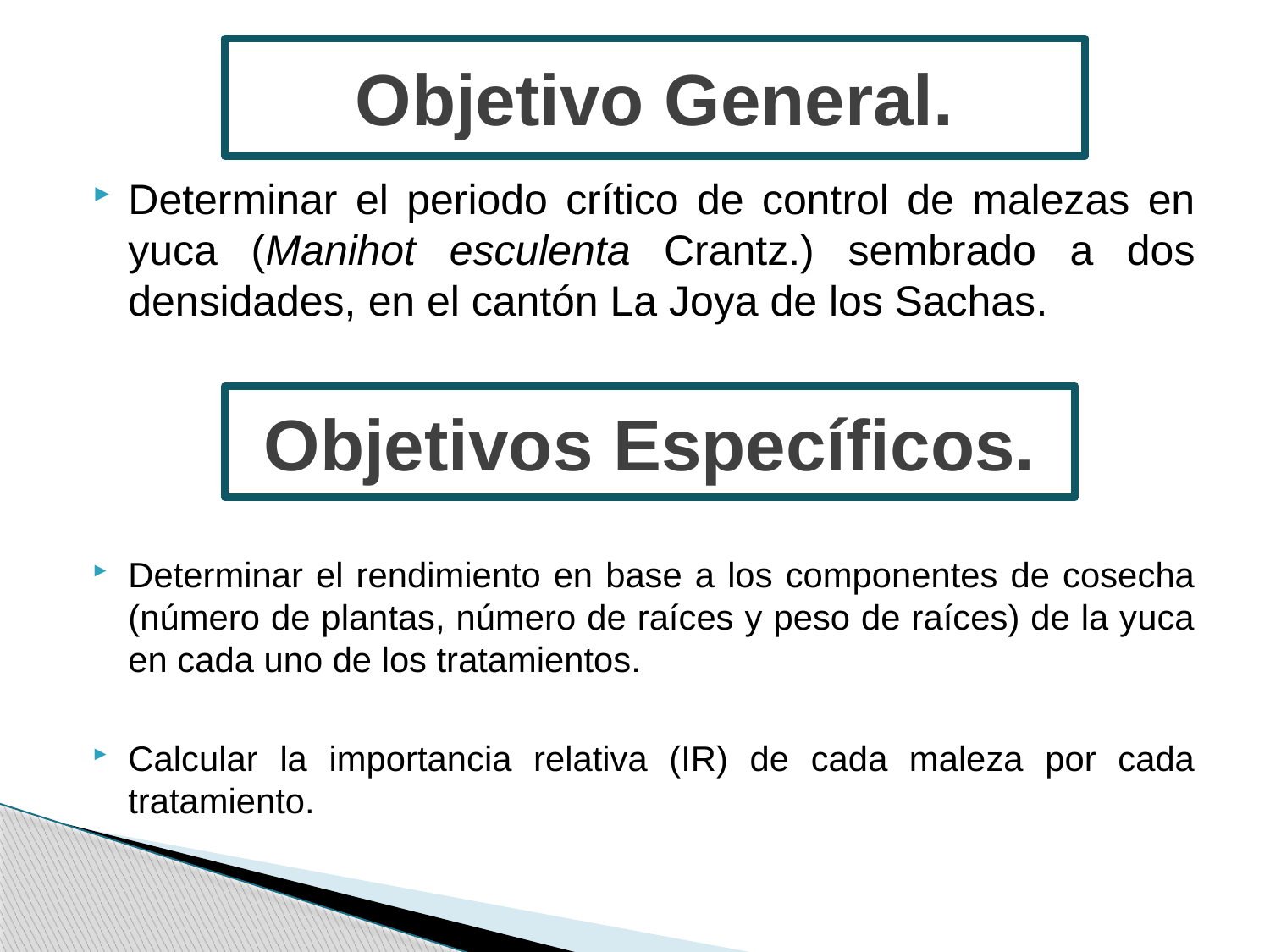

Objetivo General.
Determinar el periodo crítico de control de malezas en yuca (Manihot esculenta Crantz.) sembrado a dos densidades, en el cantón La Joya de los Sachas.

Objetivos Específicos.
Determinar el rendimiento en base a los componentes de cosecha (número de plantas, número de raíces y peso de raíces) de la yuca en cada uno de los tratamientos.

Calcular la importancia relativa (IR) de cada maleza por cada tratamiento.